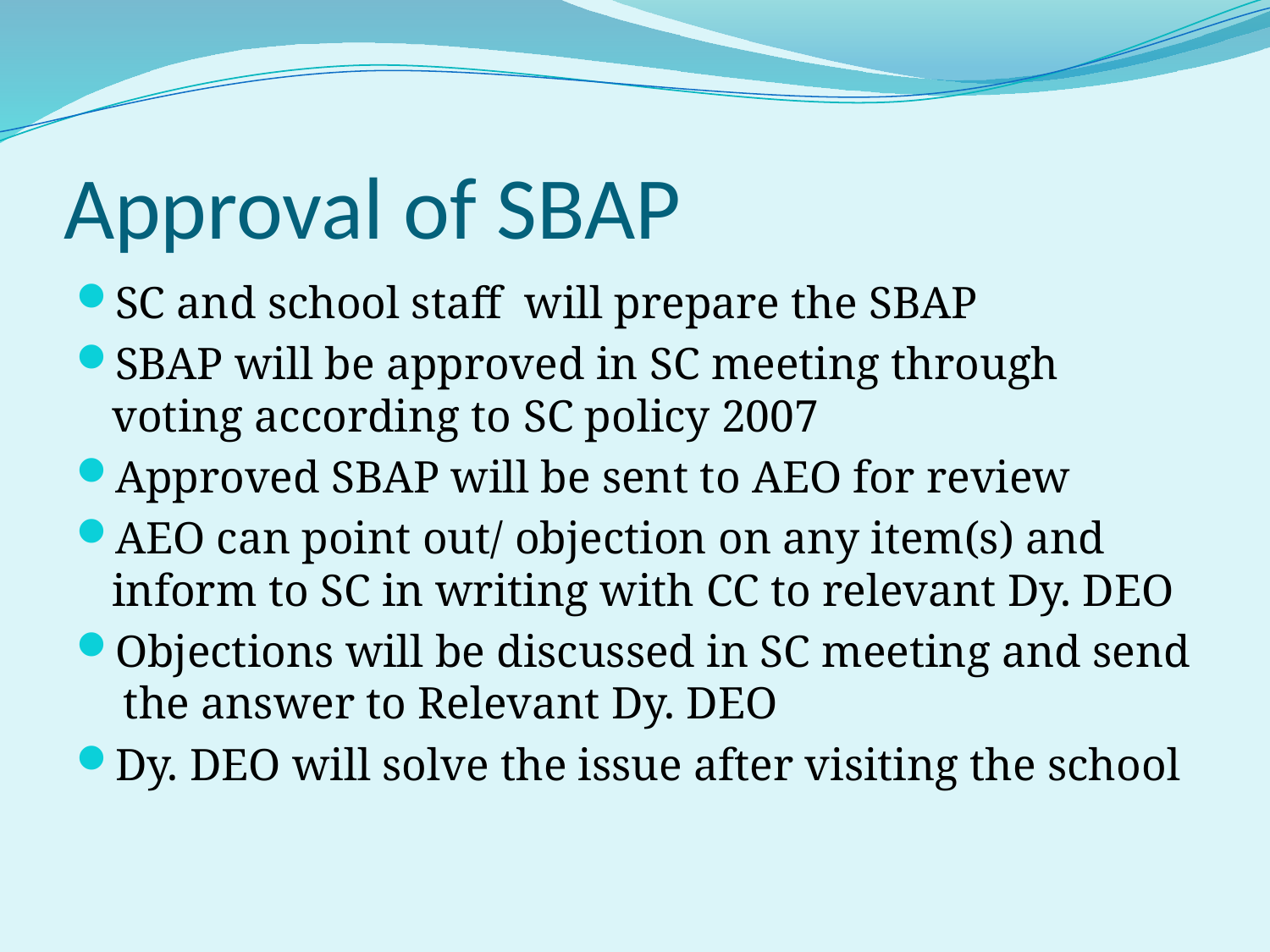

# Approval of SBAP
SC and school staff  will prepare the SBAP
SBAP will be approved in SC meeting through voting according to SC policy 2007
Approved SBAP will be sent to AEO for review
AEO can point out/ objection on any item(s) and inform to SC in writing with CC to relevant Dy. DEO
Objections will be discussed in SC meeting and send  the answer to Relevant Dy. DEO
Dy. DEO will solve the issue after visiting the school